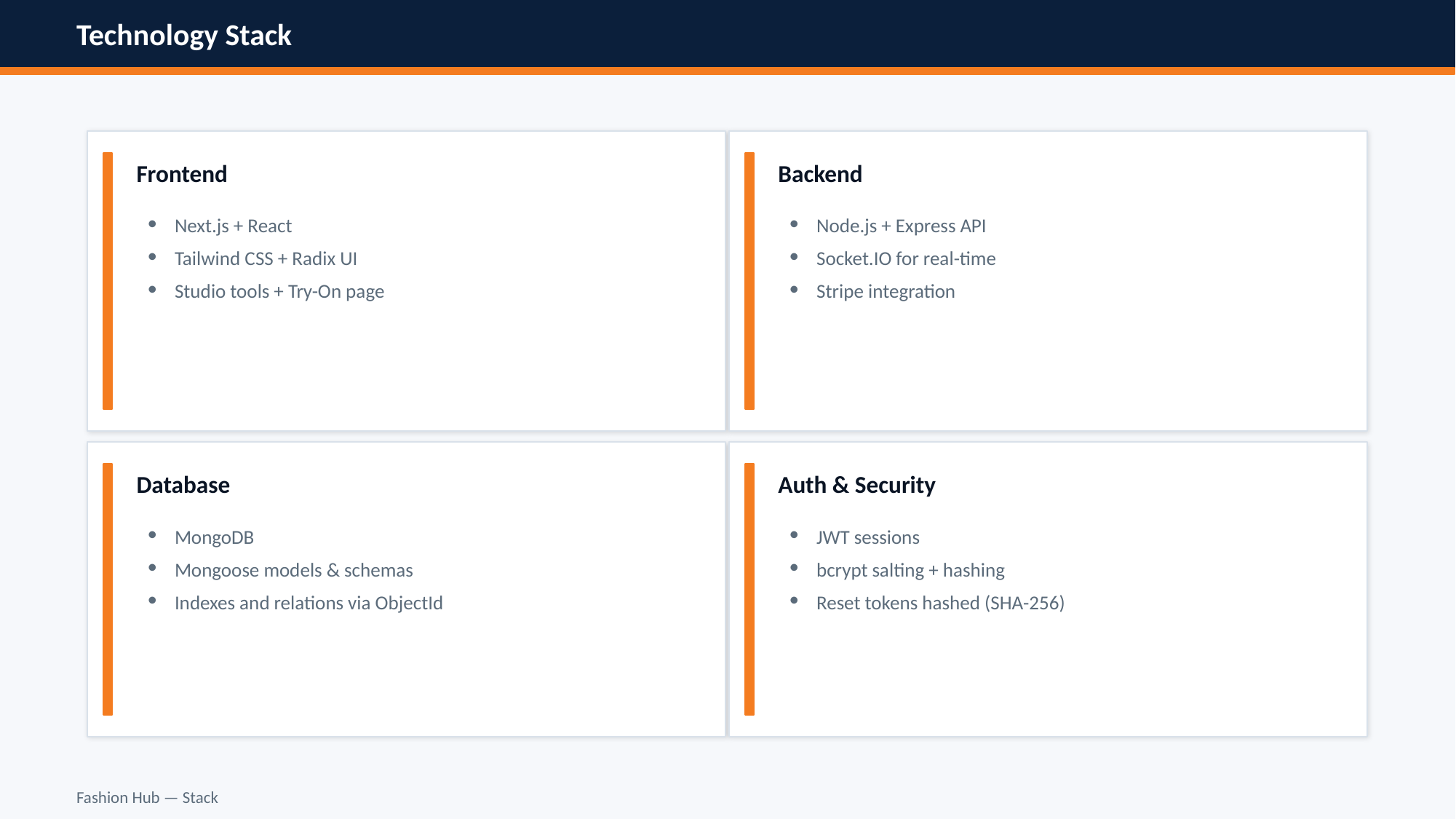

Technology Stack

Frontend
Backend

Next.js + React
Tailwind CSS + Radix UI
Studio tools + Try-On page
Node.js + Express API
Socket.IO for real-time
Stripe integration

Database
Auth & Security

MongoDB
Mongoose models & schemas
Indexes and relations via ObjectId
JWT sessions
bcrypt salting + hashing
Reset tokens hashed (SHA-256)

Fashion Hub — Stack